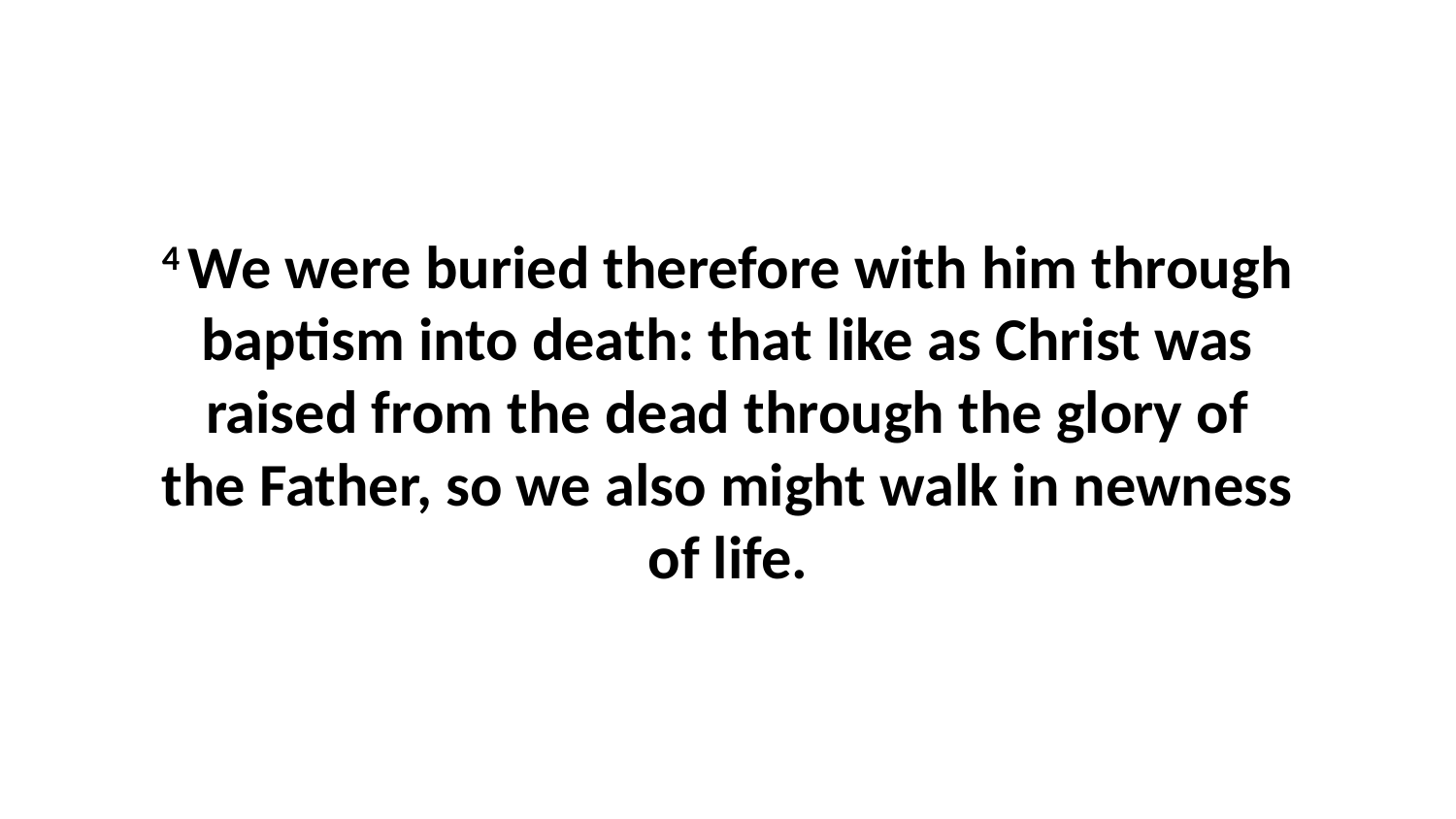

4 We were buried therefore with him through baptism into death: that like as Christ was raised from the dead through the glory of the Father, so we also might walk in newness of life.